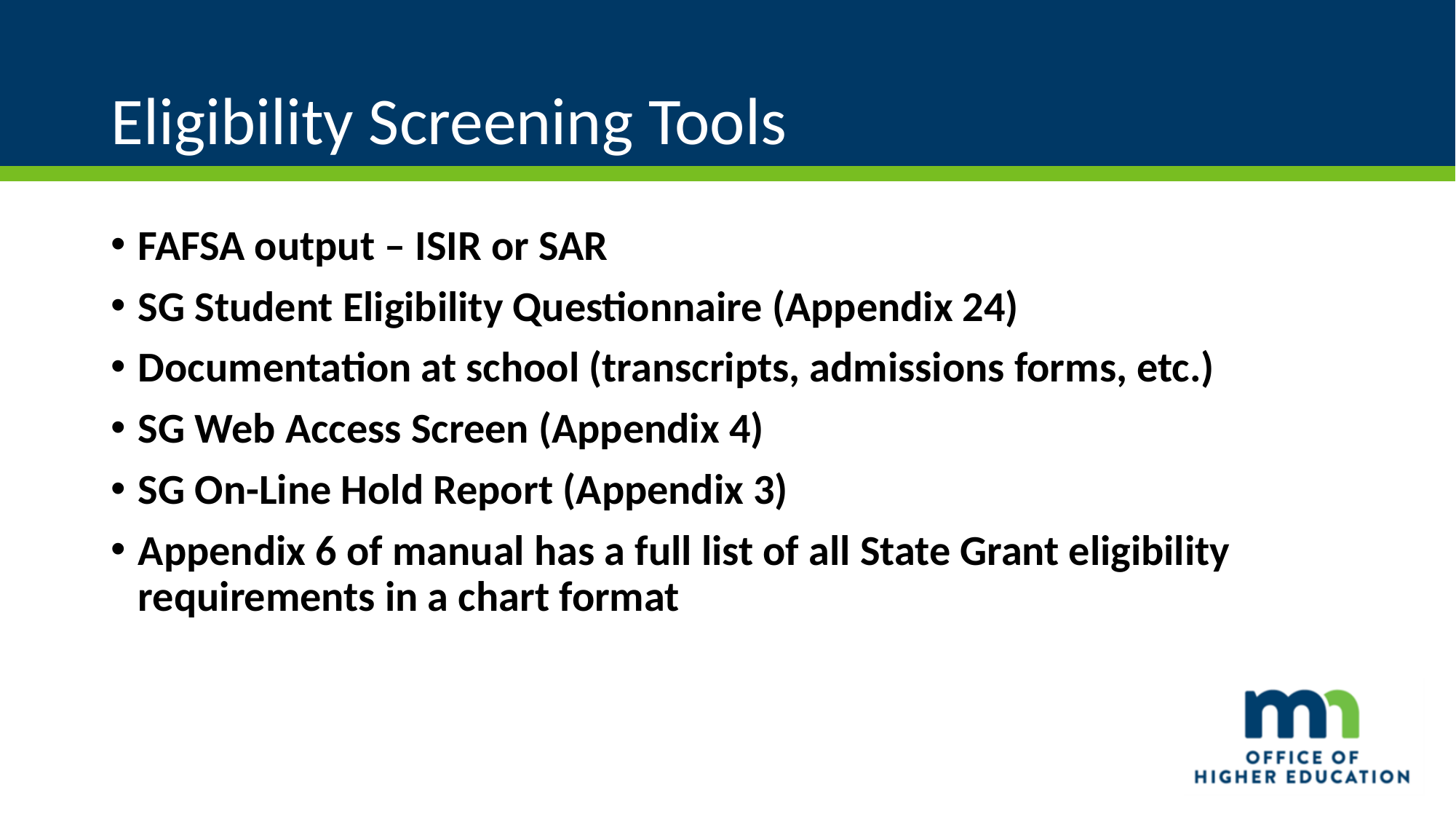

# Eligibility Screening Tools
FAFSA output – ISIR or SAR
SG Student Eligibility Questionnaire (Appendix 24)
Documentation at school (transcripts, admissions forms, etc.)
SG Web Access Screen (Appendix 4)
SG On-Line Hold Report (Appendix 3)
Appendix 6 of manual has a full list of all State Grant eligibility requirements in a chart format